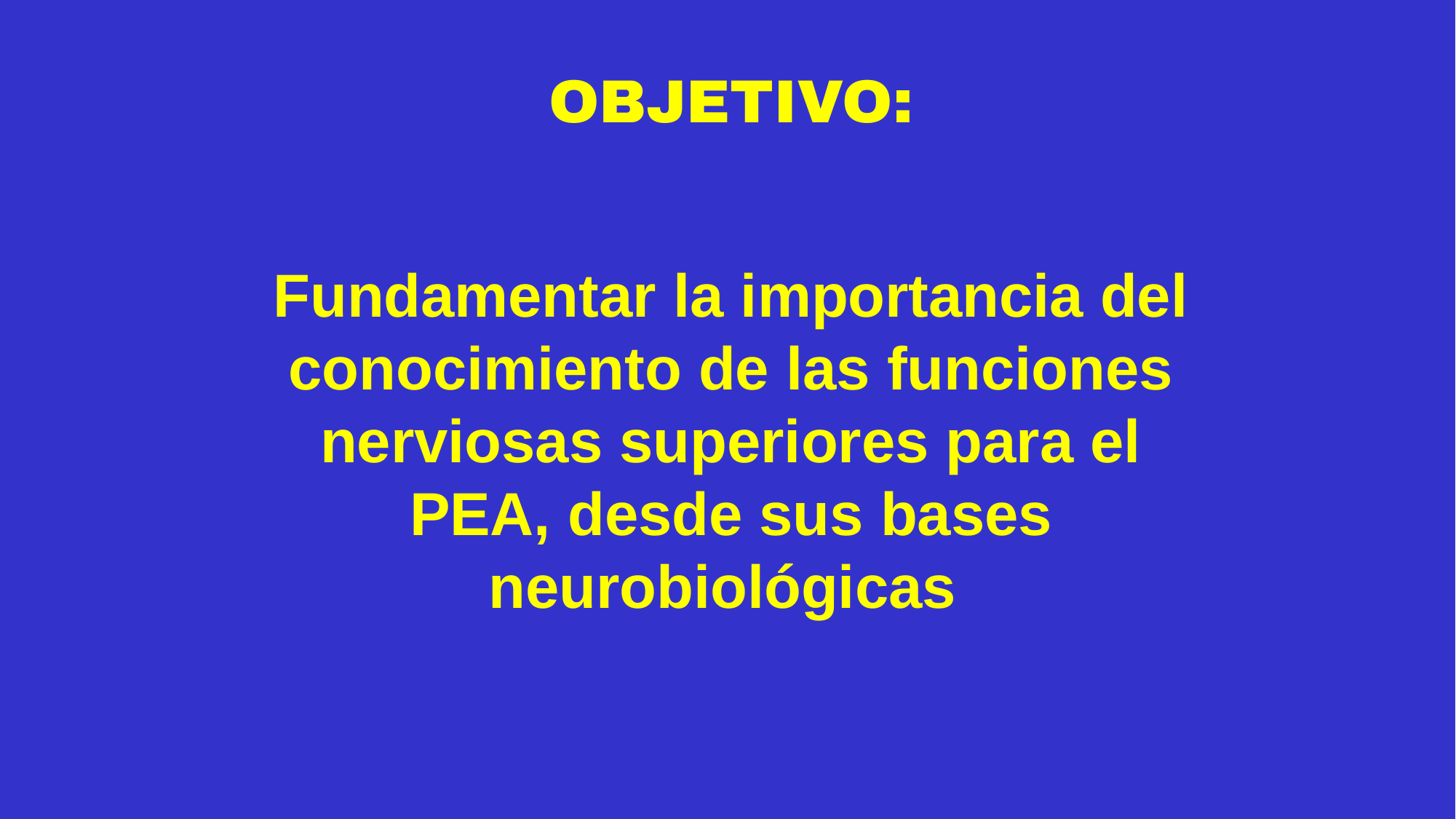

OBJETIVO:
Fundamentar la importancia del conocimiento de las funciones nerviosas superiores para el PEA, desde sus bases neurobiológicas